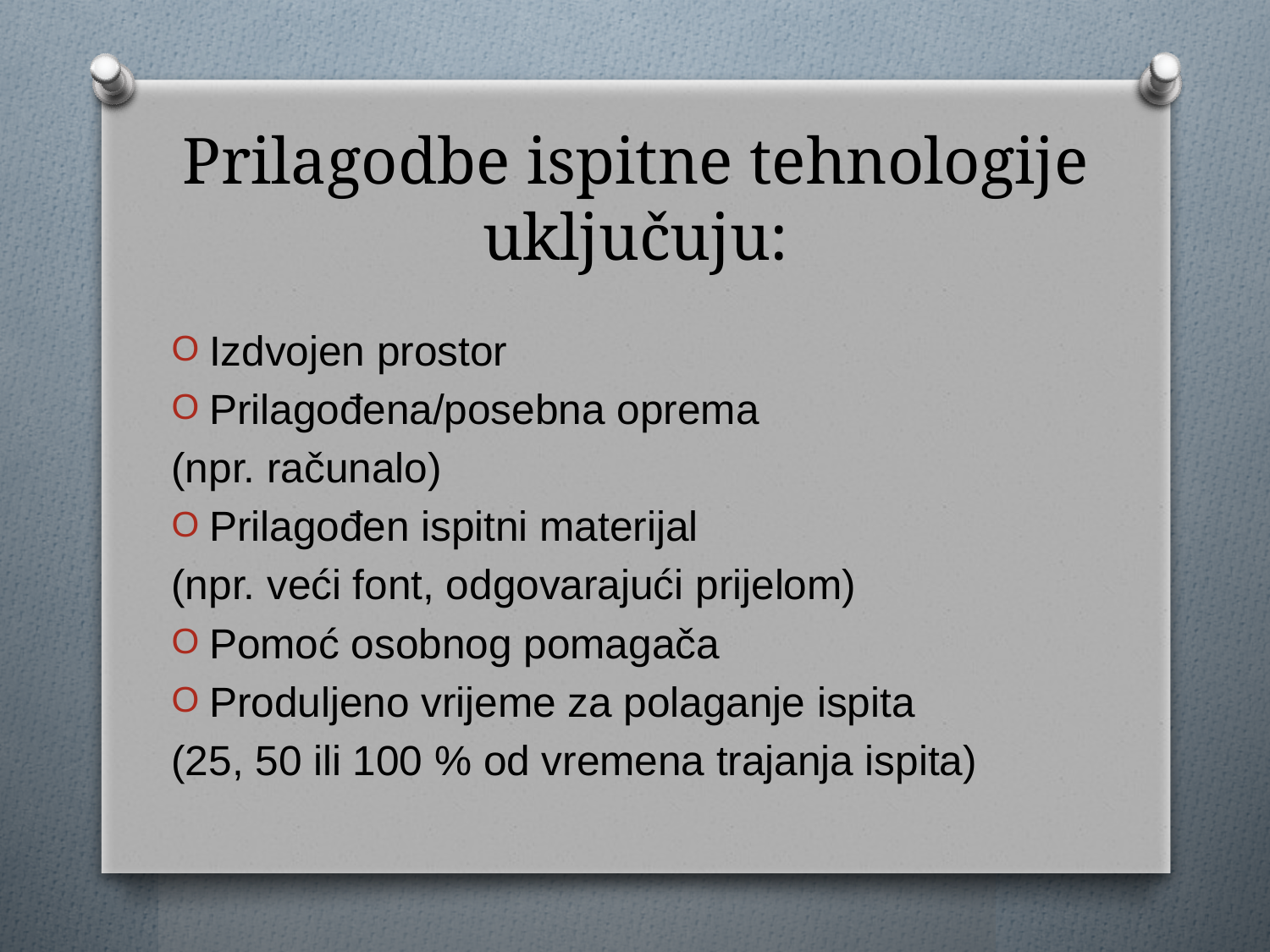

# Prilagodbe ispitne tehnologije uključuju:
Izdvojen prostor
Prilagođena/posebna oprema
(npr. računalo)
Prilagođen ispitni materijal
(npr. veći font, odgovarajući prijelom)
Pomoć osobnog pomagača
Produljeno vrijeme za polaganje ispita
(25, 50 ili 100 % od vremena trajanja ispita)